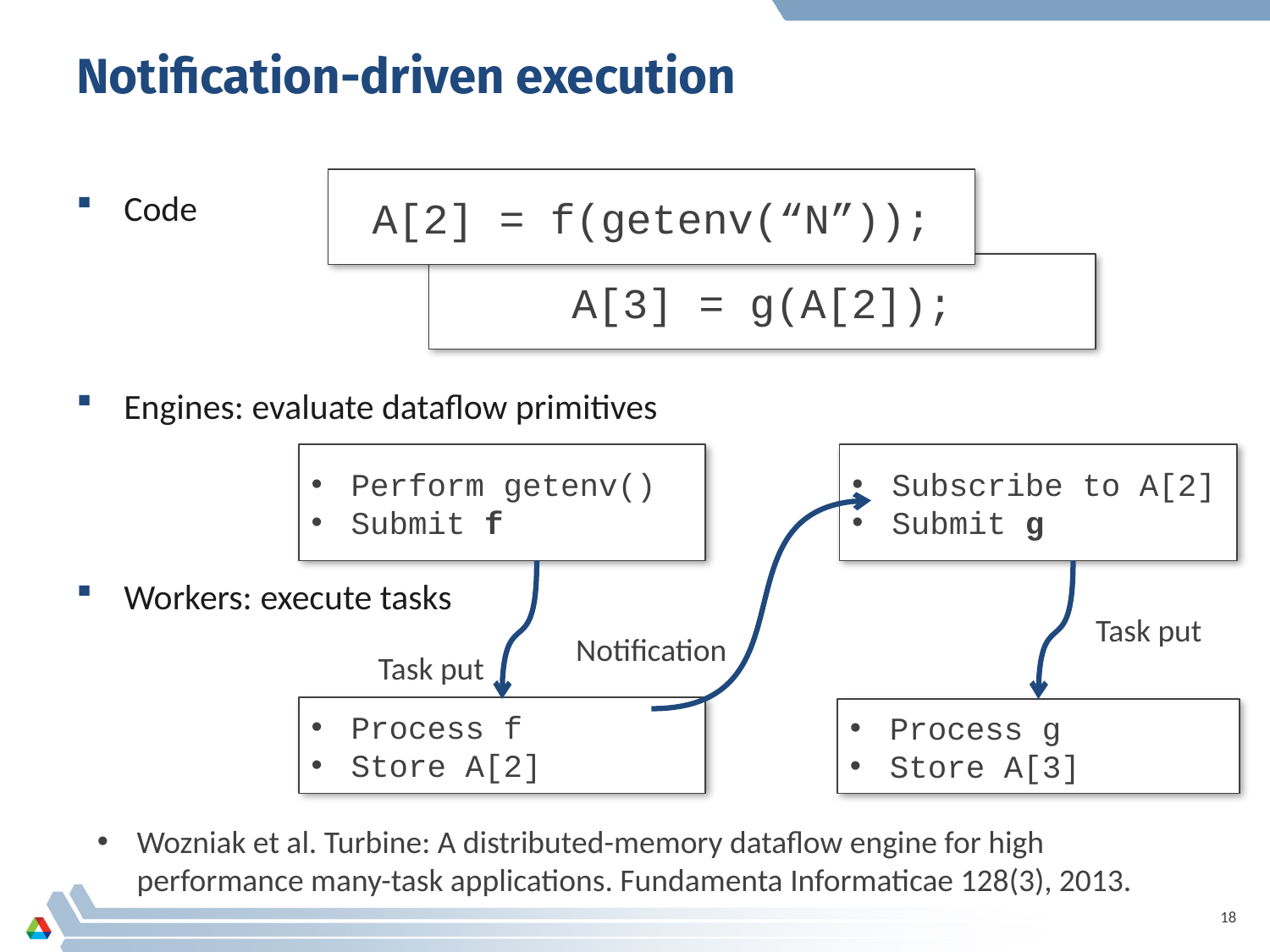

# Notification-driven execution
A[2] = f(getenv(“N”));
Code

Engines: evaluate dataflow primitives

Workers: execute tasks
A[3] = g(A[2]);
Perform getenv()
Submit f
Subscribe to A[2]
Submit g
Task put
Notification
Task put
Process f
Store A[2]
Process g
Store A[3]
Wozniak et al. Turbine: A distributed-memory dataflow engine for high performance many-task applications. Fundamenta Informaticae 128(3), 2013.
18